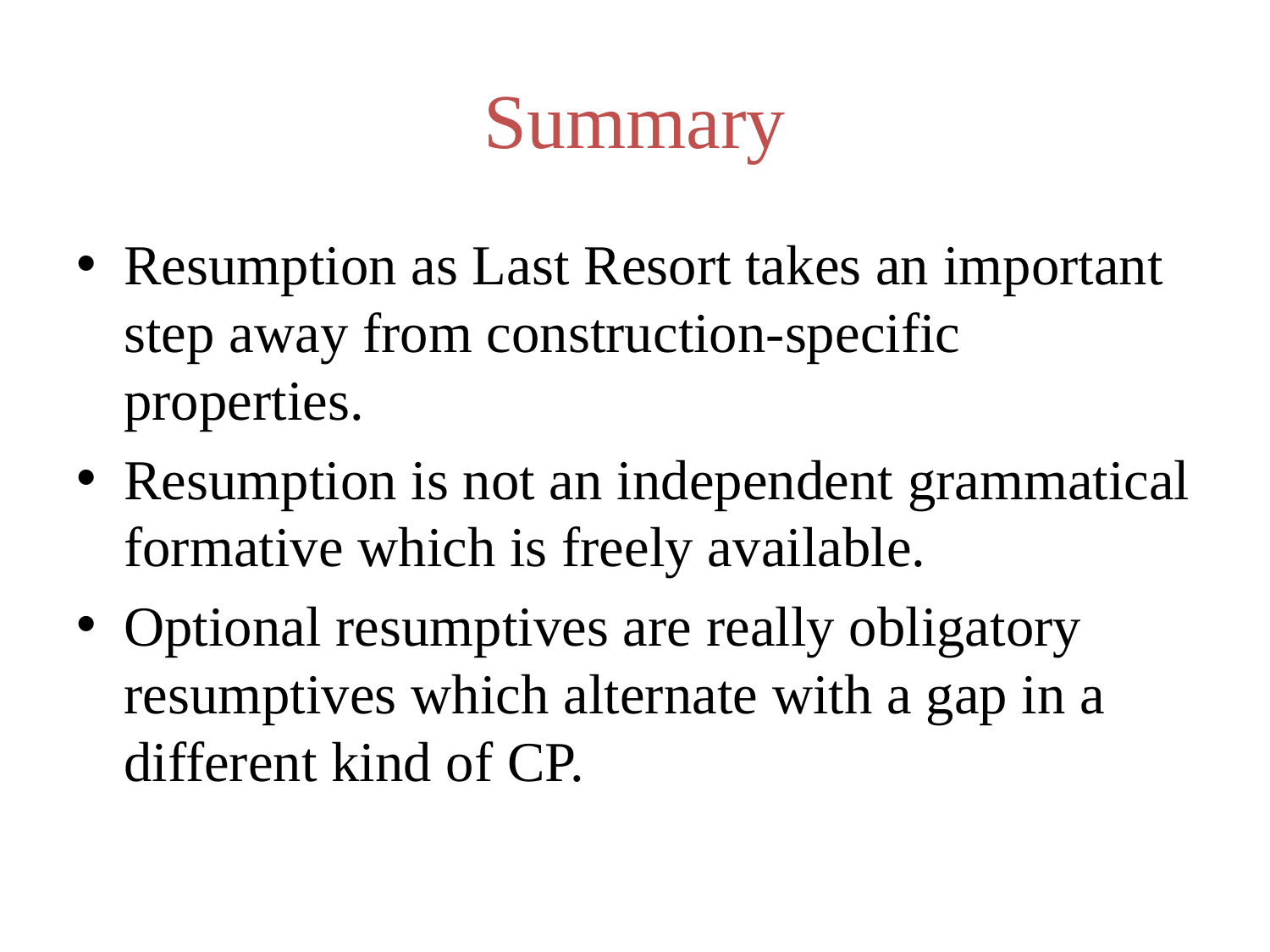

# Summary
Resumption as Last Resort takes an important step away from construction-specific properties.
Resumption is not an independent grammatical formative which is freely available.
Optional resumptives are really obligatory resumptives which alternate with a gap in a different kind of CP.